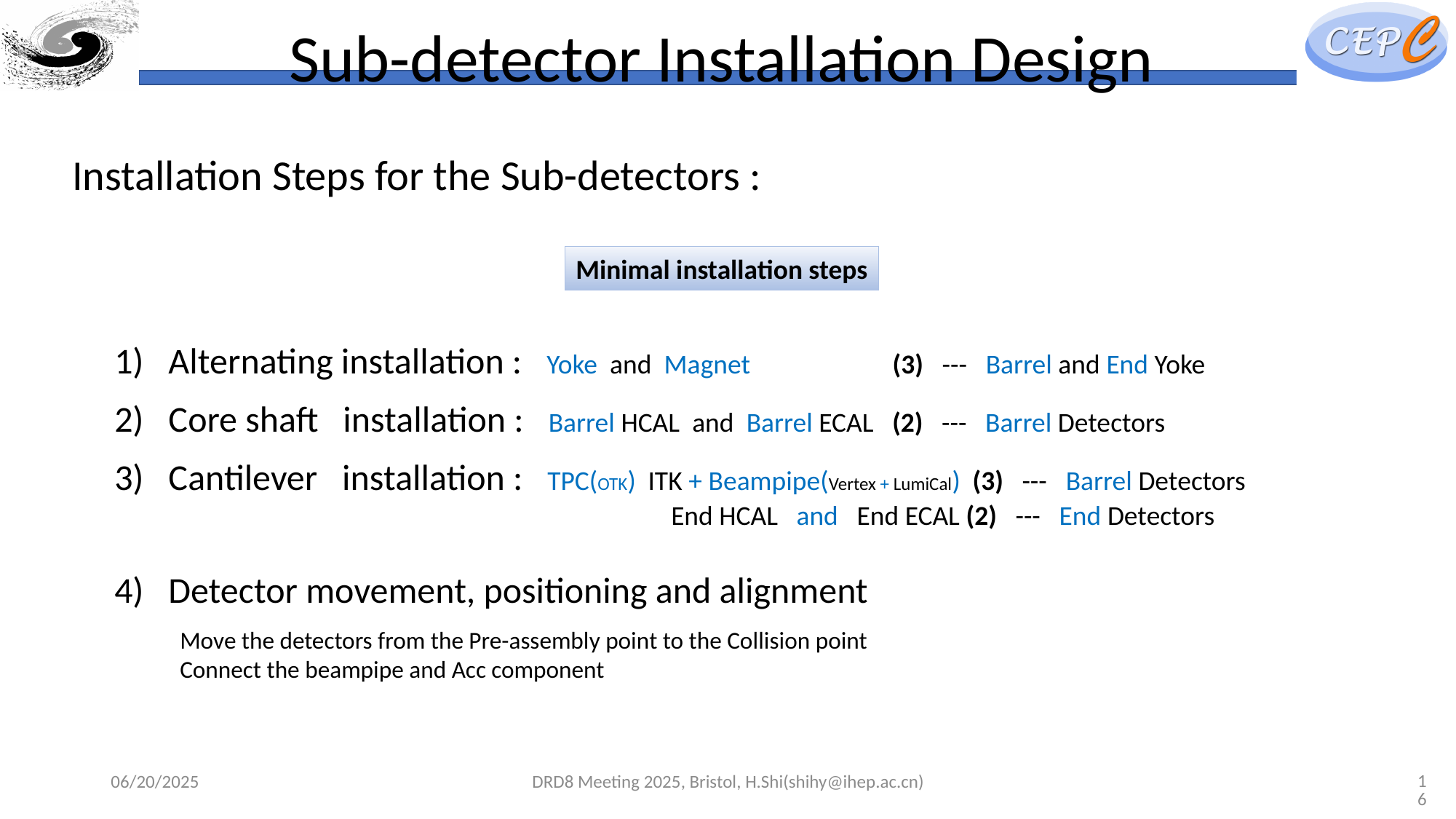

# Sub-detector Installation Design
Installation Steps for the Sub-detectors :
Minimal installation steps
1)   Alternating installation :   Yoke  and  Magnet                       (3)   ---   Barrel and End Yoke

2)   Core shaft   installation :   Barrel HCAL  and  Barrel ECAL   (2)   ---   Barrel Detectors

3)   Cantilever   installation :   TPC(OTK)  ITK + Beampipe(Vertex + LumiCal)  (3)   ---   Barrel Detectors
                                                                                          End HCAL   and   End ECAL (2)   ---   End Detectors

4)   Detector movement, positioning and alignment

            Move the detectors from the Pre-assembly point to the Collision point
            Connect the beampipe and Acc component
06/20/2025
DRD8 Meeting 2025, Bristol, H.Shi(shihy@ihep.ac.cn)
16